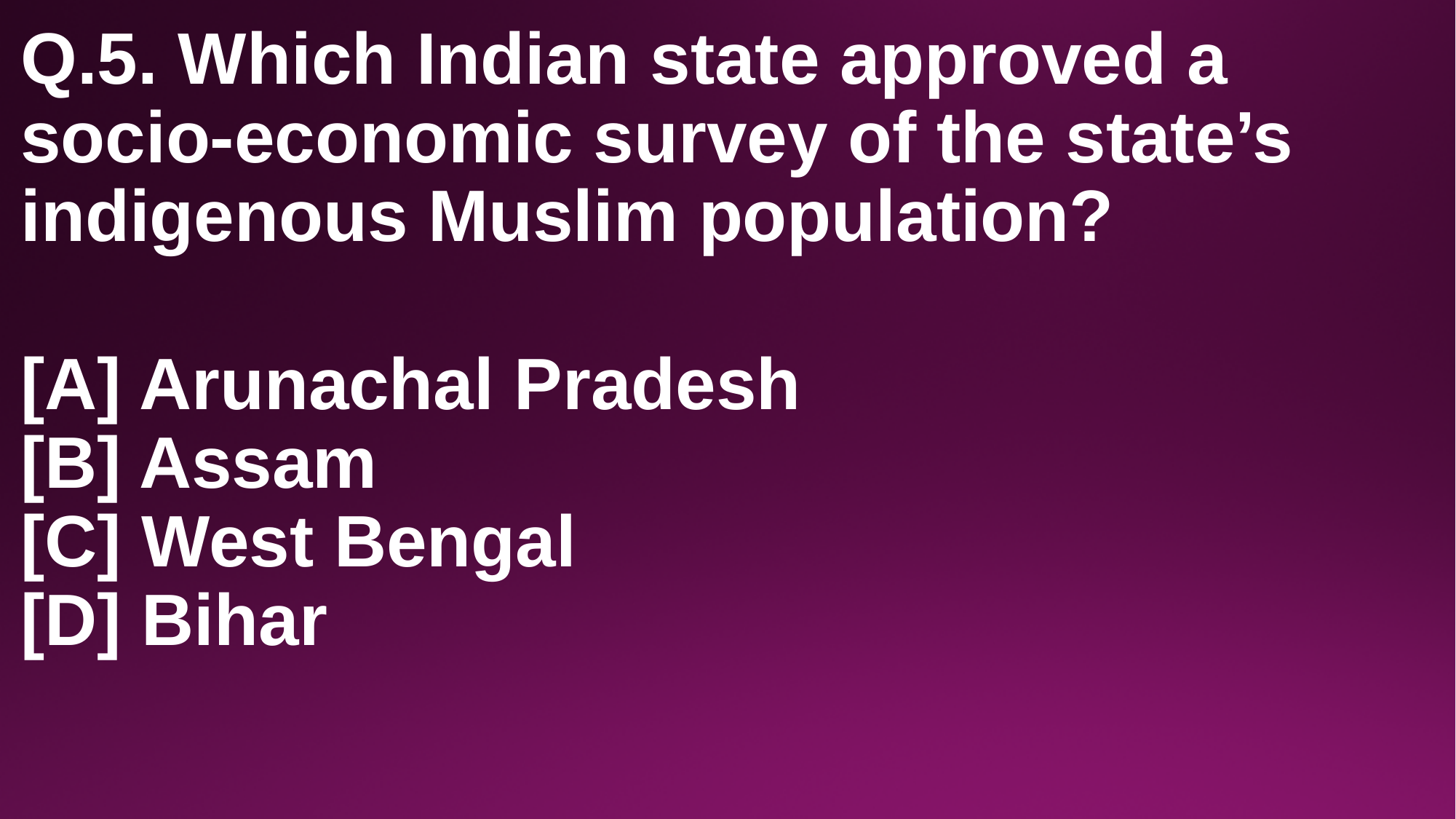

# Q.5. Which Indian state approved a socio-economic survey of the state’s indigenous Muslim population?
[A] Arunachal Pradesh
[B] Assam
[C] West Bengal
[D] Bihar